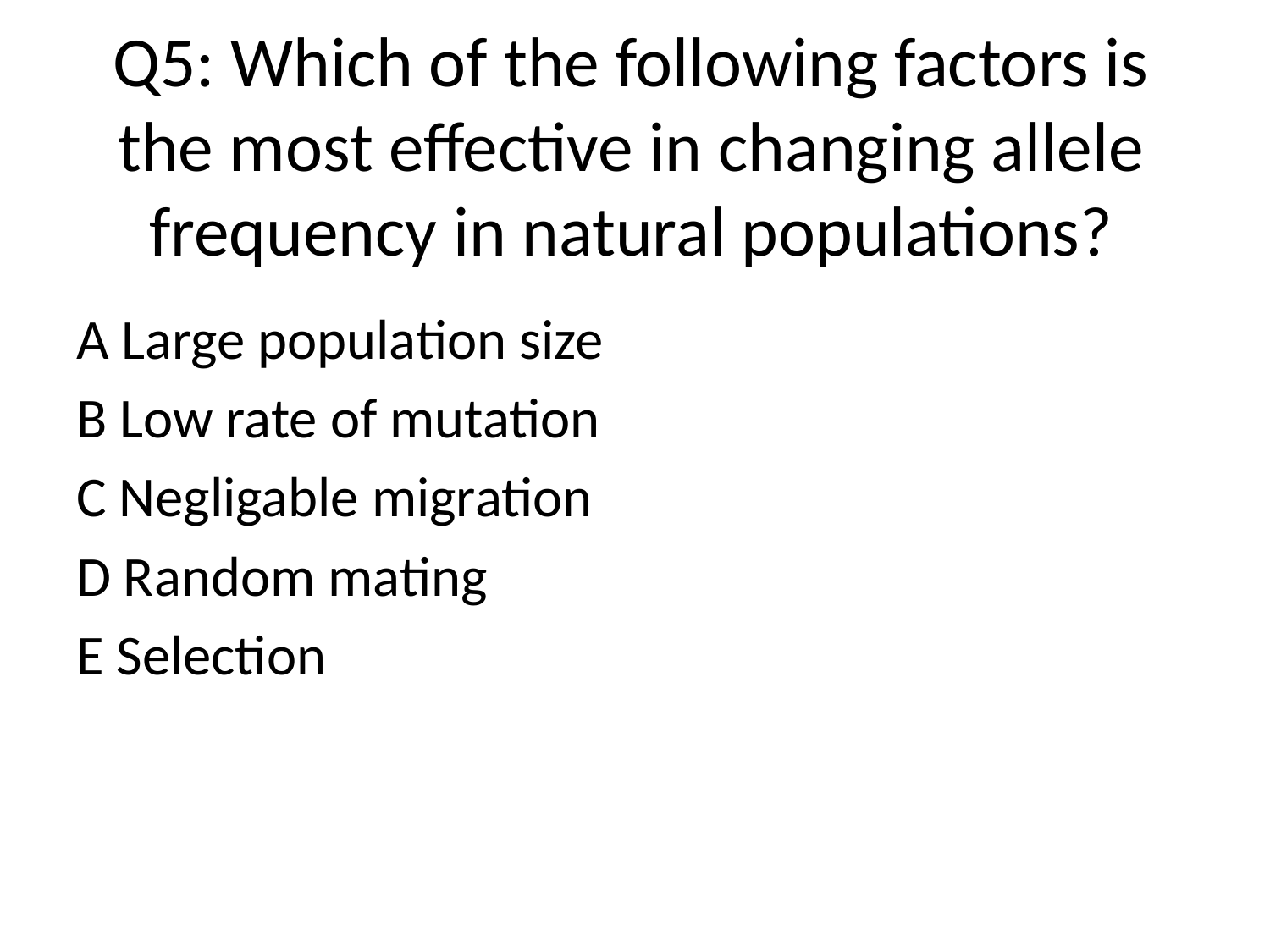

Q5: Which of the following factors is the most effective in changing allele frequency in natural populations?
A Large population size
B Low rate of mutation
C Negligable migration
D Random mating
E Selection